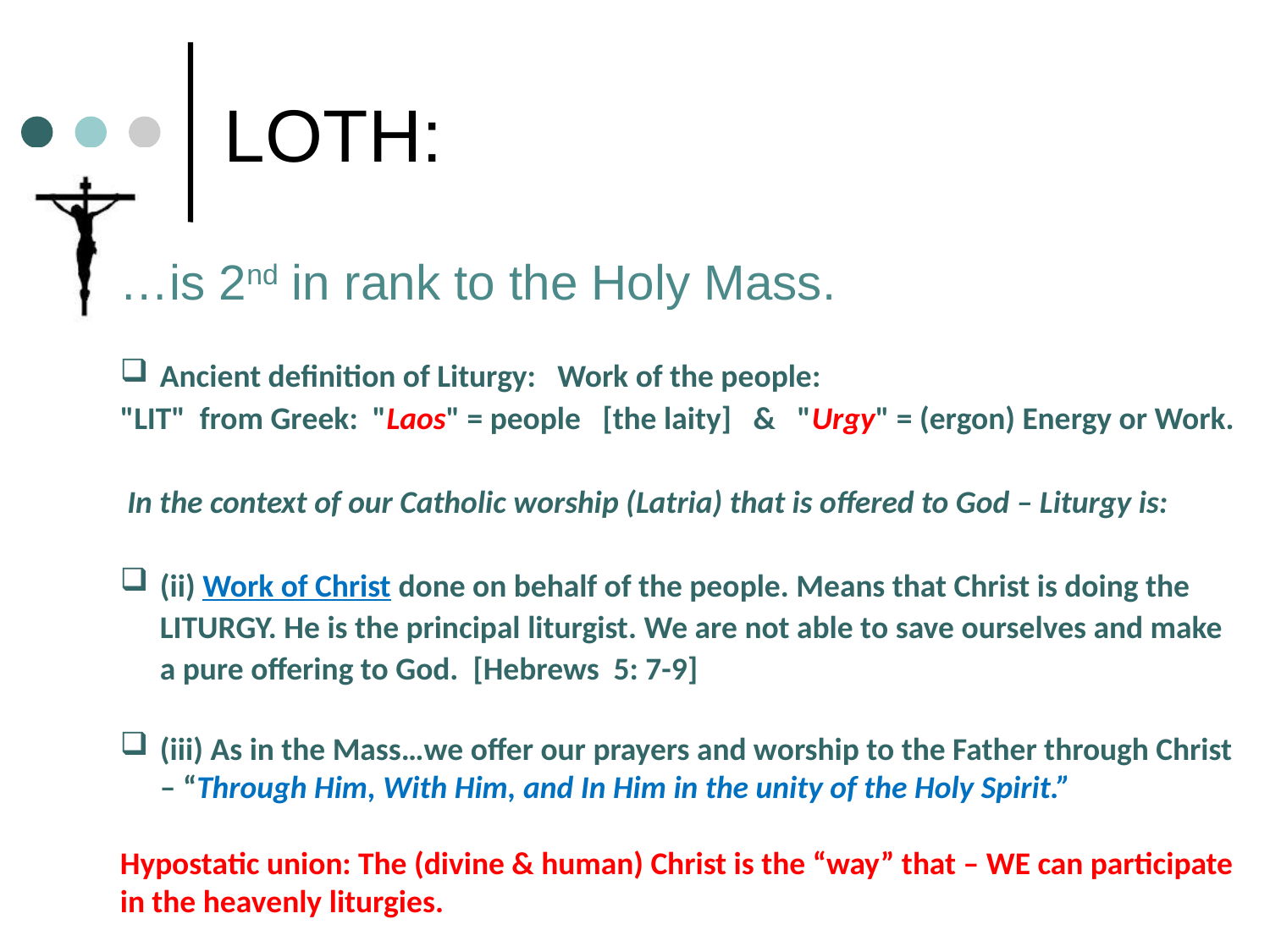

# LOTH:
…is 2nd in rank to the Holy Mass.

Ancient definition of Liturgy:   Work of the people:
"LIT"  from Greek:  "Laos" = people   [the laity]   &   "Urgy" = (ergon) Energy or Work.

 In the context of our Catholic worship (Latria) that is offered to God – Liturgy is:

(ii) Work of Christ done on behalf of the people. Means that Christ is doing the LITURGY. He is the principal liturgist. We are not able to save ourselves and make a pure offering to God.  [Hebrews  5: 7-9]

(iii) As in the Mass…we offer our prayers and worship to the Father through Christ – “Through Him, With Him, and In Him in the unity of the Holy Spirit.”

Hypostatic union: The (divine & human) Christ is the “way” that – WE can participate in the heavenly liturgies.